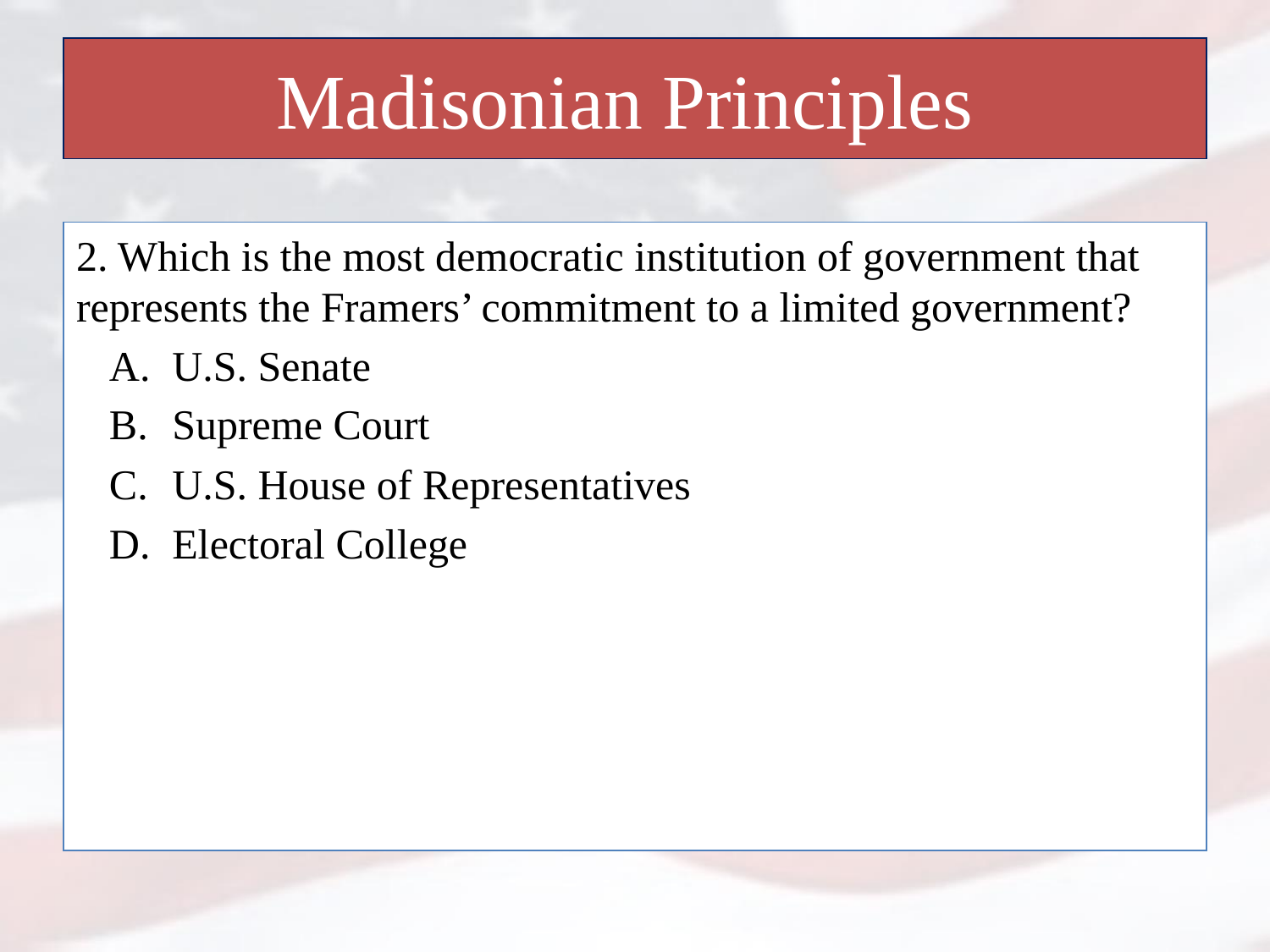

# Madisonian Principles
2. Which is the most democratic institution of government that represents the Framers’ commitment to a limited government?
U.S. Senate
Supreme Court
U.S. House of Representatives
Electoral College